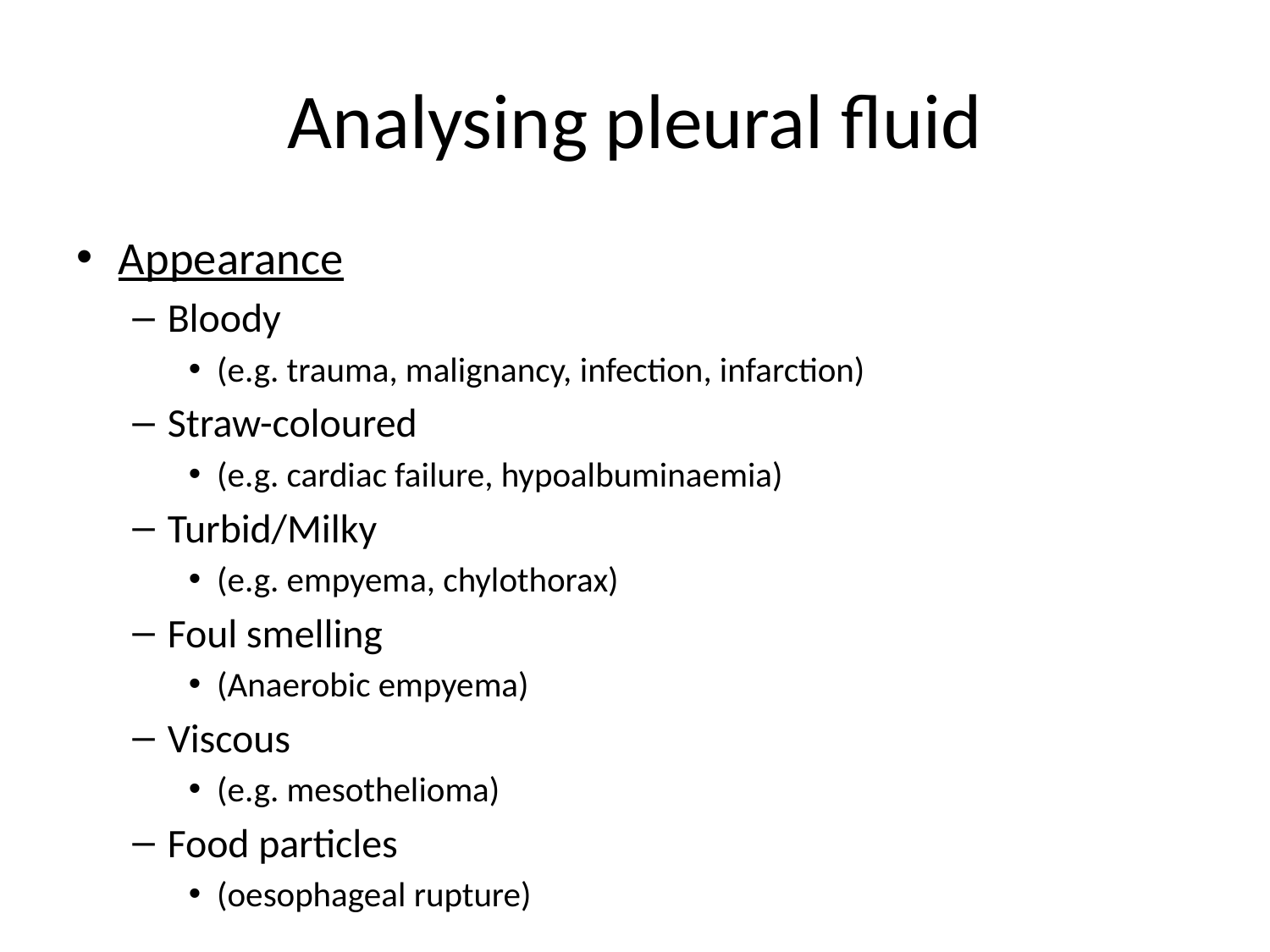

# Analysing pleural fluid
Appearance
Bloody
(e.g. trauma, malignancy, infection, infarction)
Straw-coloured
(e.g. cardiac failure, hypoalbuminaemia)
Turbid/Milky
(e.g. empyema, chylothorax)
Foul smelling
(Anaerobic empyema)
Viscous
(e.g. mesothelioma)
Food particles
(oesophageal rupture)